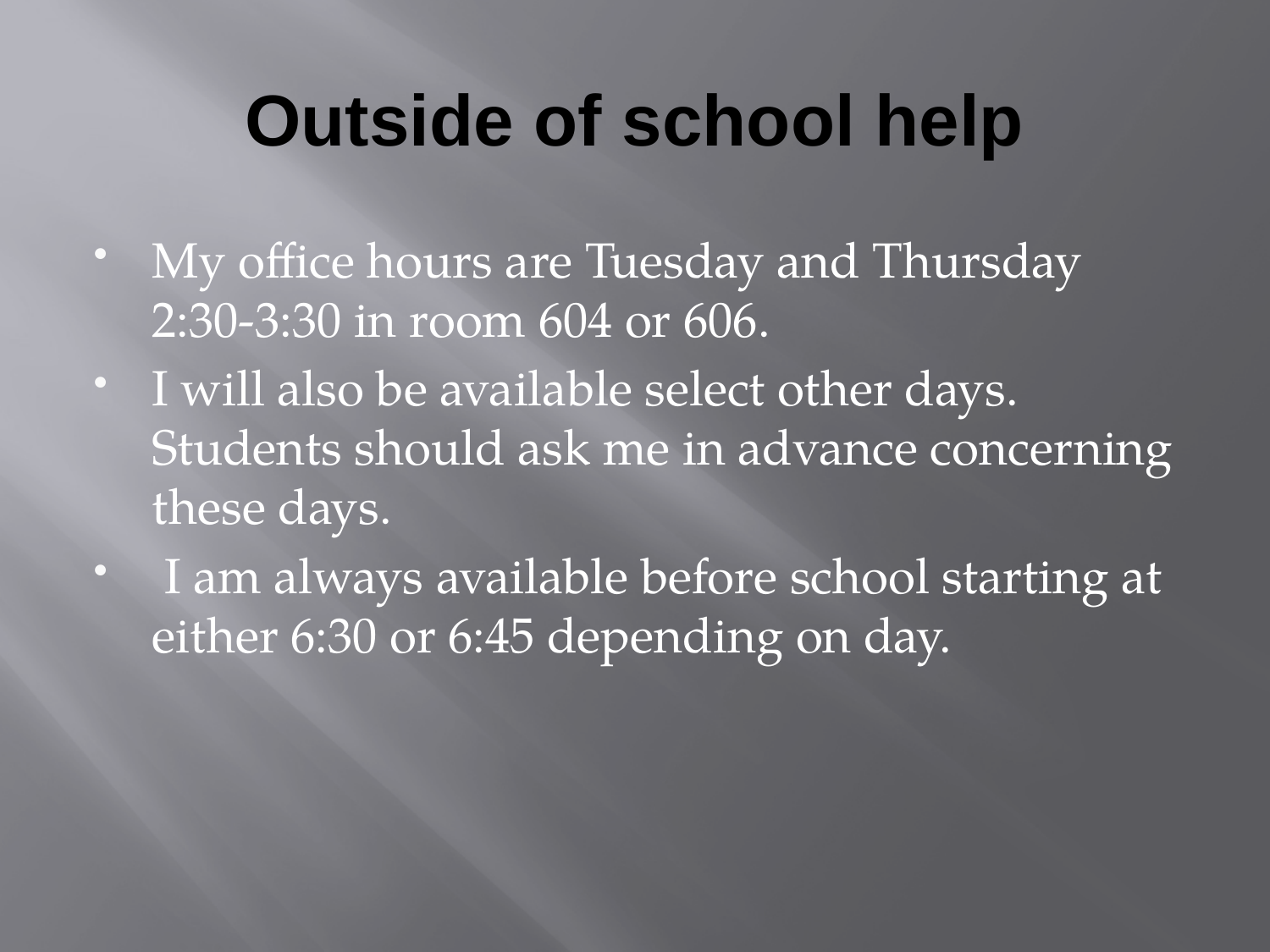

# Outside of school help
My office hours are Tuesday and Thursday 2:30-3:30 in room 604 or 606.
I will also be available select other days. Students should ask me in advance concerning these days.
 I am always available before school starting at either 6:30 or 6:45 depending on day.